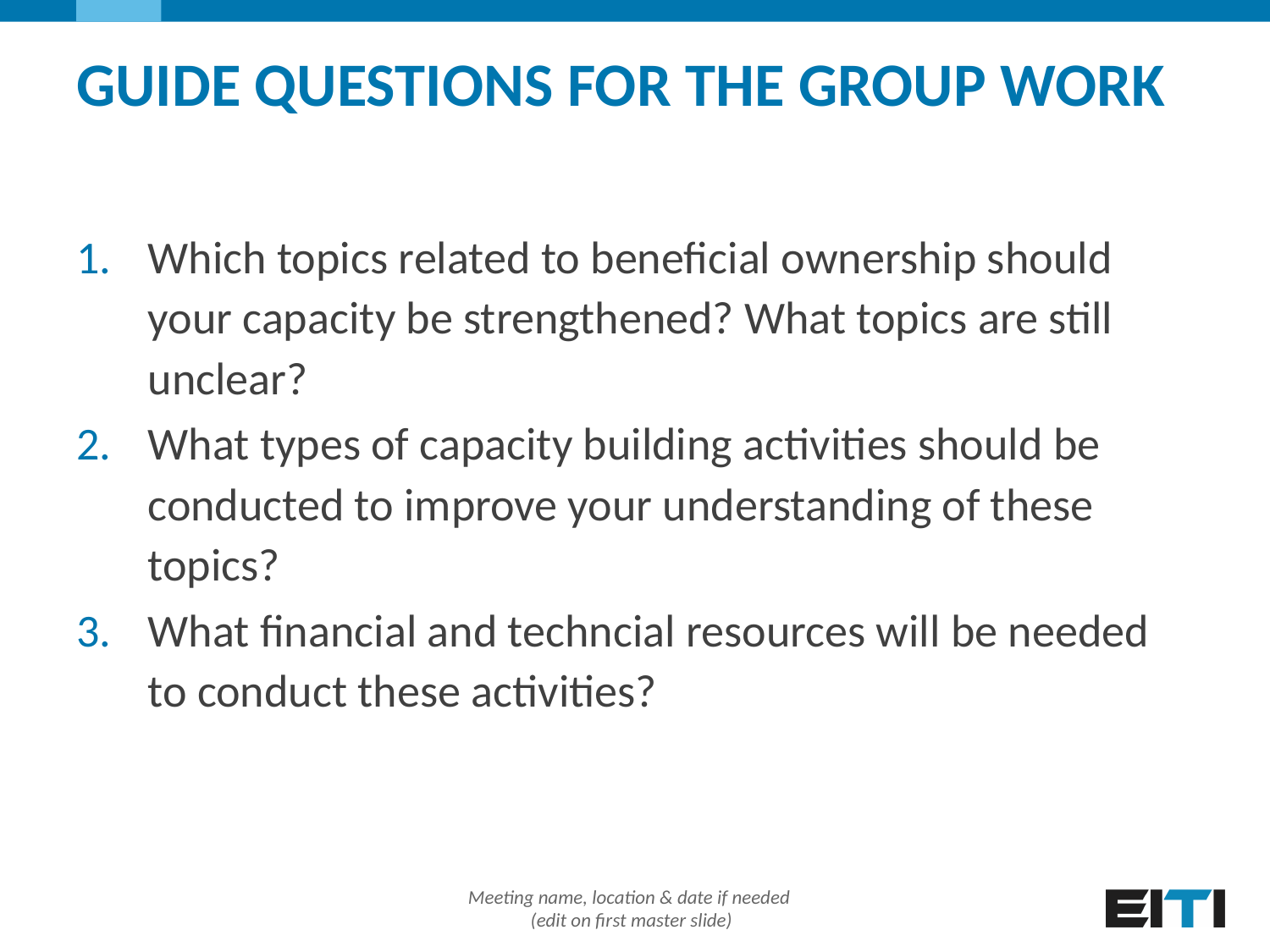

# GUIDE QUESTIONS FOR THE GROUP WORK
Which topics related to beneficial ownership should your capacity be strengthened? What topics are still unclear?
What types of capacity building activities should be conducted to improve your understanding of these topics?
What financial and techncial resources will be needed to conduct these activities?